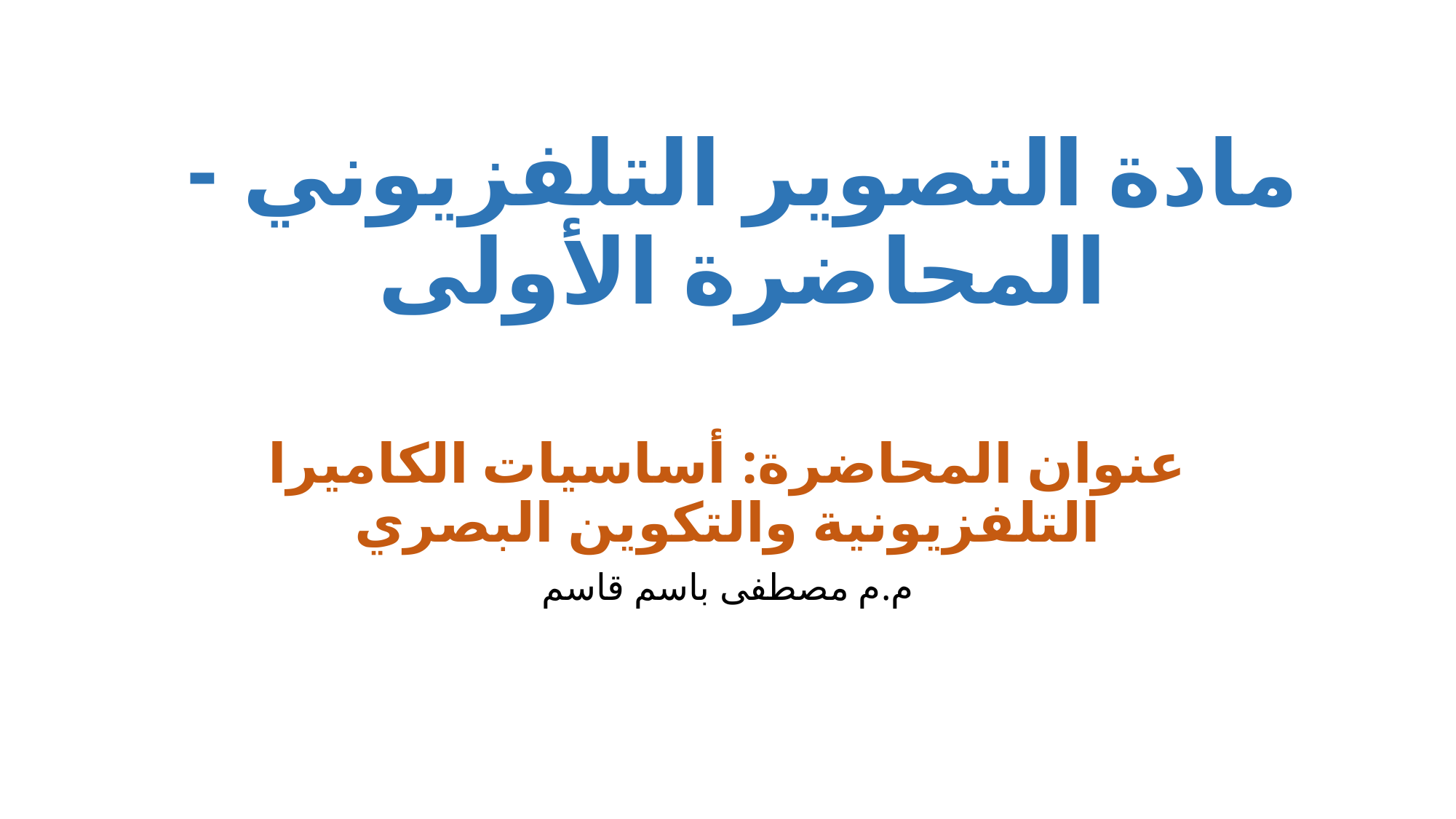

# مادة التصوير التلفزيوني - المحاضرة الأولى
عنوان المحاضرة: أساسيات الكاميرا التلفزيونية والتكوين البصري
م.م مصطفى باسم قاسم